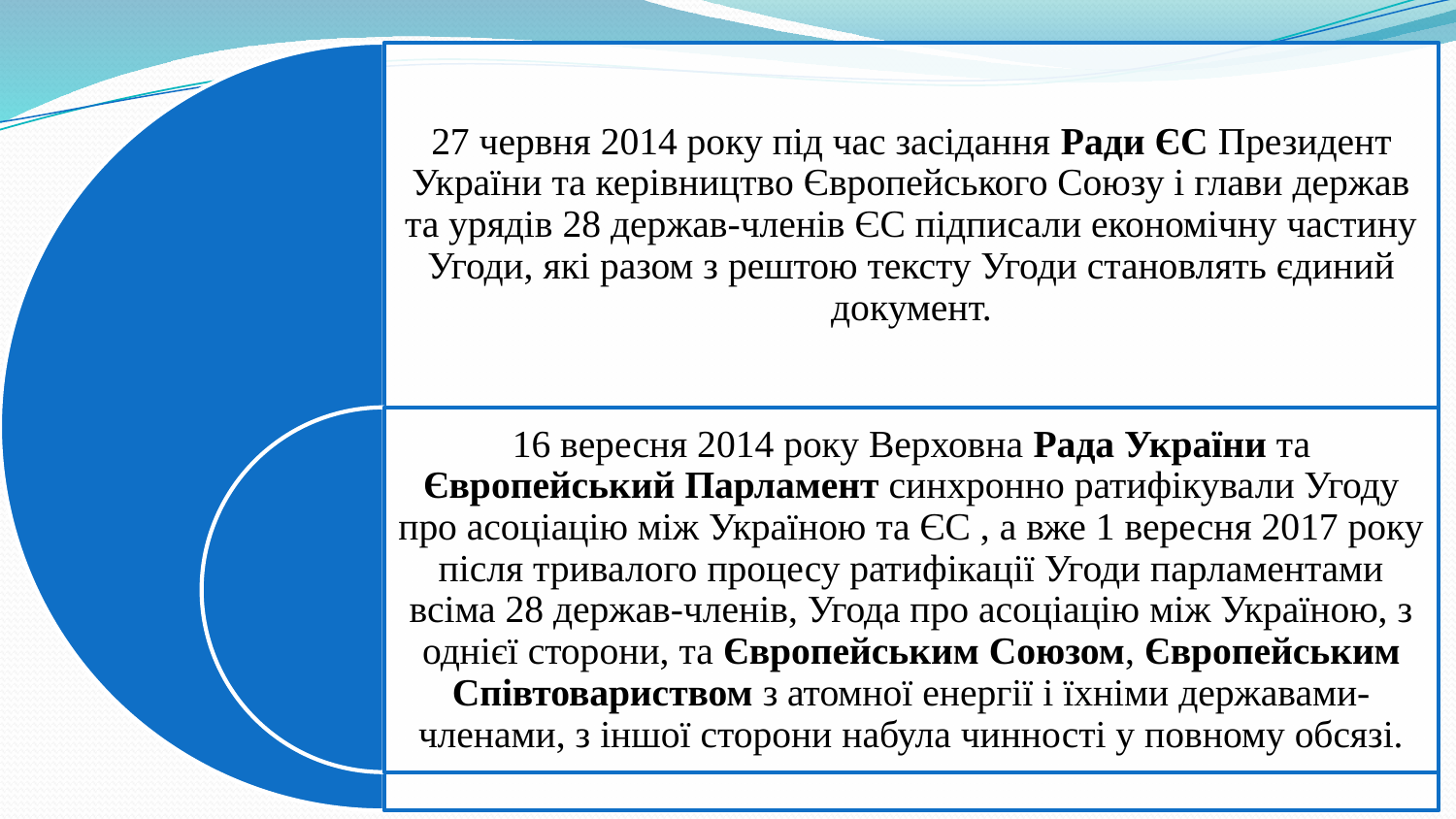

27 червня 2014 року під час засідання Ради ЄС Президент України та керівництво Європейського Союзу і глави держав та урядів 28 держав-членів ЄС підписали економічну частину Угоди, які разом з рештою тексту Угоди становлять єдиний документ.
16 вересня 2014 року Верховна Рада України та Європейський Парламент синхронно ратифікували Угоду про асоціацію між Україною та ЄС , а вже 1 вересня 2017 року після тривалого процесу ратифікації Угоди парламентами всіма 28 держав-членів, Угода про асоціацію між Україною, з однієї сторони, та Європейським Союзом, Європейським Співтовариством з атомної енергії і їхніми державами-членами, з іншої сторони набула чинності у повному обсязі.